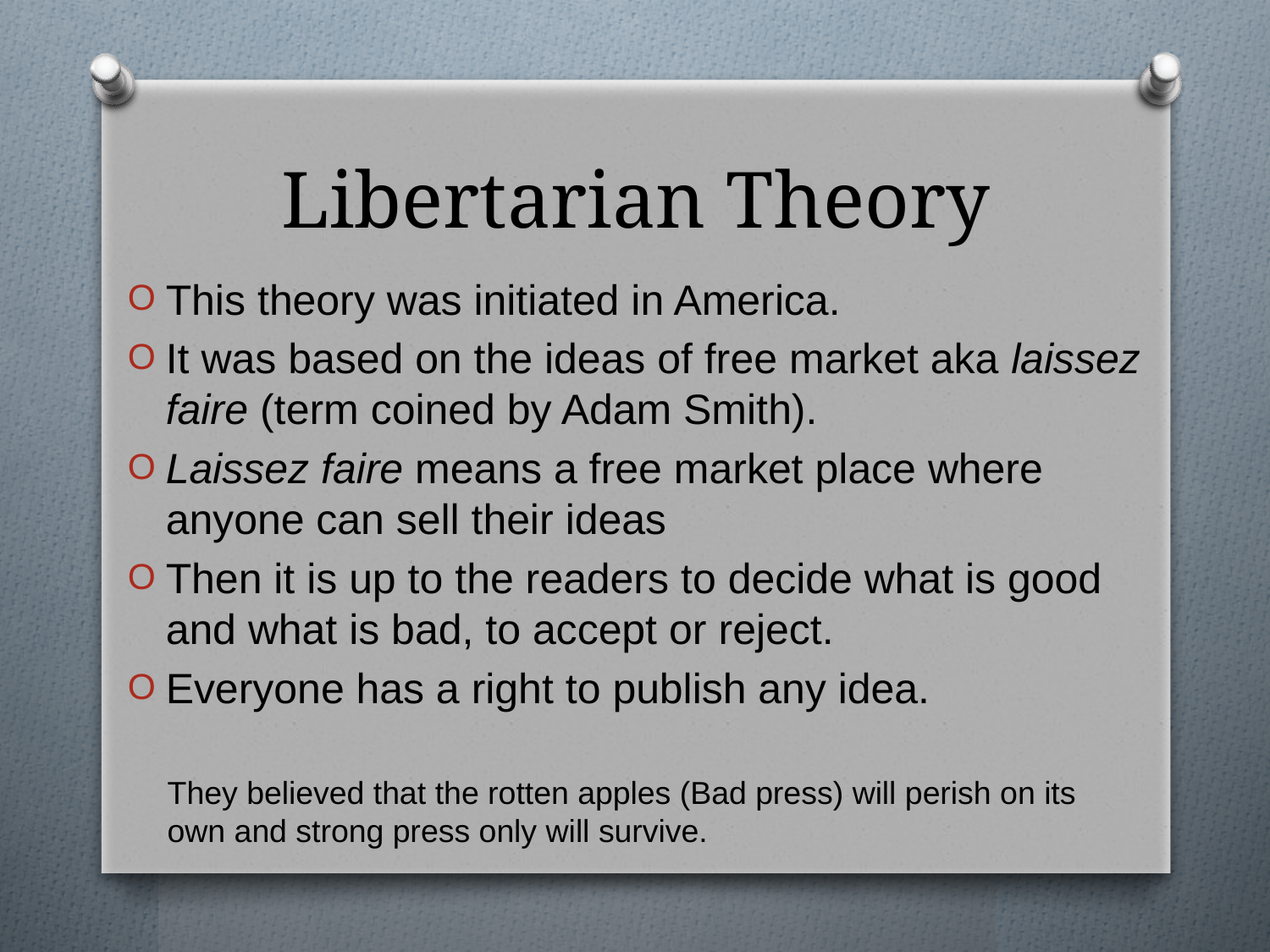

# Libertarian Theory
This theory was initiated in America.
It was based on the ideas of free market aka laissez faire (term coined by Adam Smith).
Laissez faire means a free market place where anyone can sell their ideas
Then it is up to the readers to decide what is good and what is bad, to accept or reject.
Everyone has a right to publish any idea.
They believed that the rotten apples (Bad press) will perish on its own and strong press only will survive.